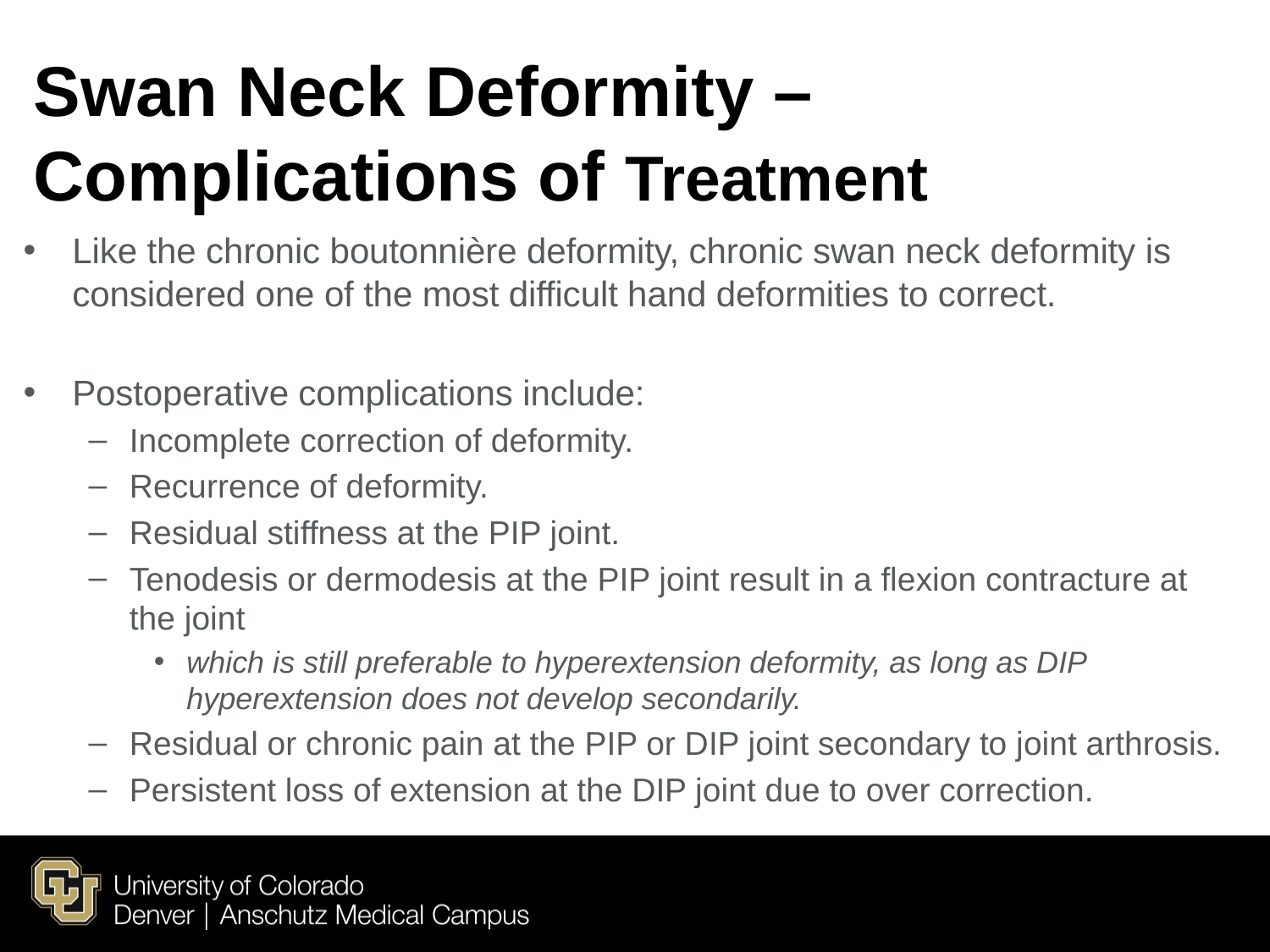

# Swan Neck Deformity – Complications of Treatment
Like the chronic boutonnière deformity, chronic swan neck deformity is considered one of the most difficult hand deformities to correct.

Postoperative complications include:
Incomplete correction of deformity.
Recurrence of deformity.
Residual stiffness at the PIP joint.
Tenodesis or dermodesis at the PIP joint result in a flexion contracture at the joint
which is still preferable to hyperextension deformity, as long as DIP hyperextension does not develop secondarily.
Residual or chronic pain at the PIP or DIP joint secondary to joint arthrosis.
Persistent loss of extension at the DIP joint due to over correction.